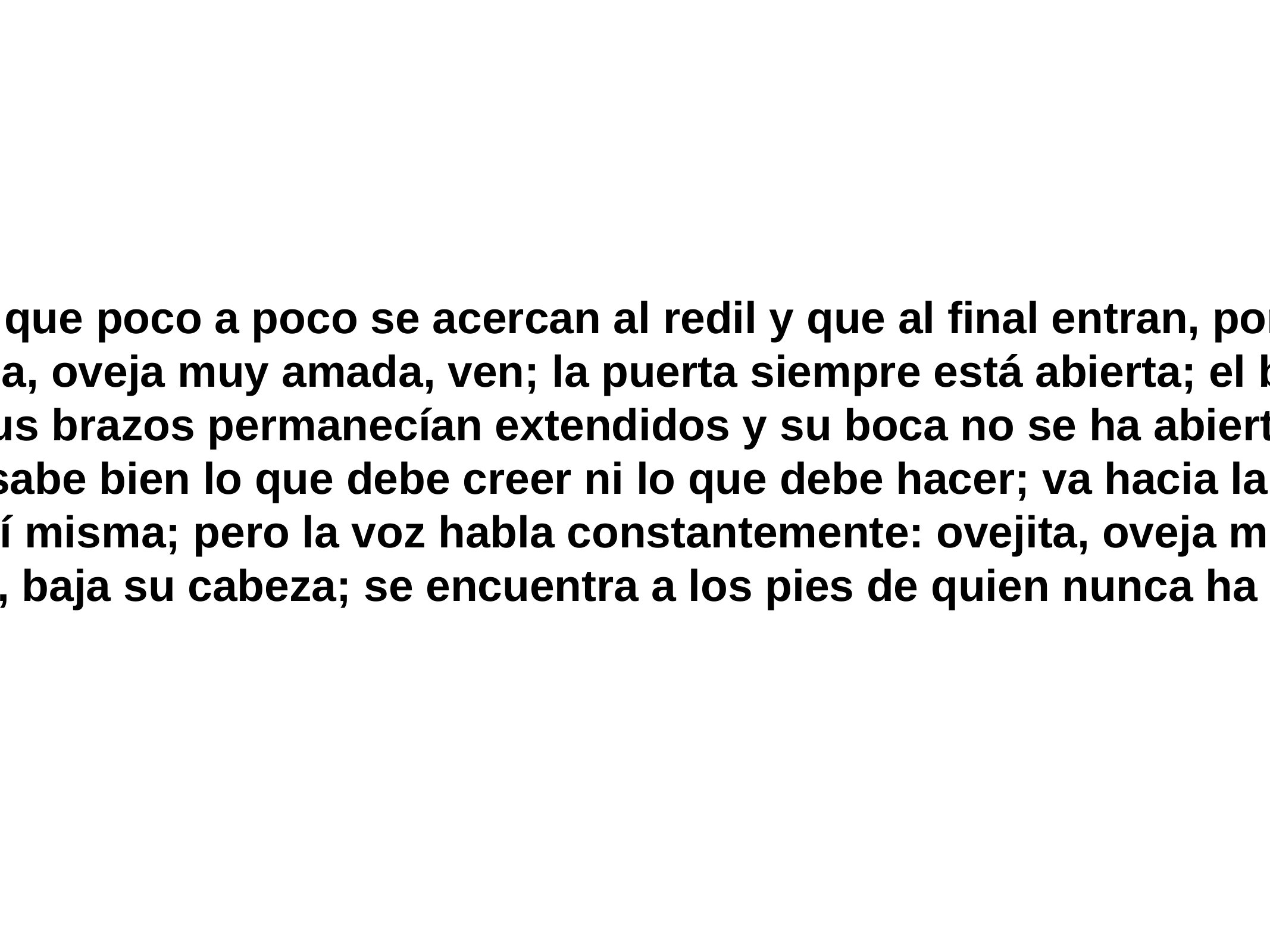

Todos los días vemos, pobres ovejas descarriadas, que poco a poco se acercan al redil y que al final entran, porque en lugar de sentirse asustadas por los gritos, han oído una dulce voz que les decía: pequeña oveja, oveja muy amada, ven; la puerta siempre está abierta; el buen pastor, te creía perdida y su alegría ha sido grande cuando te ha encontrado; mira, tú huías y sus brazos permanecían extendidos y su boca no se ha abierto más que para evitar que te perdieras. La oveja rebelde, como “hechizada”, levanta la cabeza y no sabe bien lo que debe creer ni lo que debe hacer; va hacia la derecha y después hacia la izquierda, hacia delante y hacia atrás, duda, gira, de alguna manera, sobre sí misma; pero la voz habla constantemente: ovejita, oveja muy amada, ven; y Dios mediante, he aquí que acude, dubitativa, palpitante… ¿La ves? Dobla sus rodillas, baja su cabeza; se encuentra a los pies de quien nunca ha desesperado de ella.    A la señorita Lucinière, 15/5/1835. Arch. 28 – A –